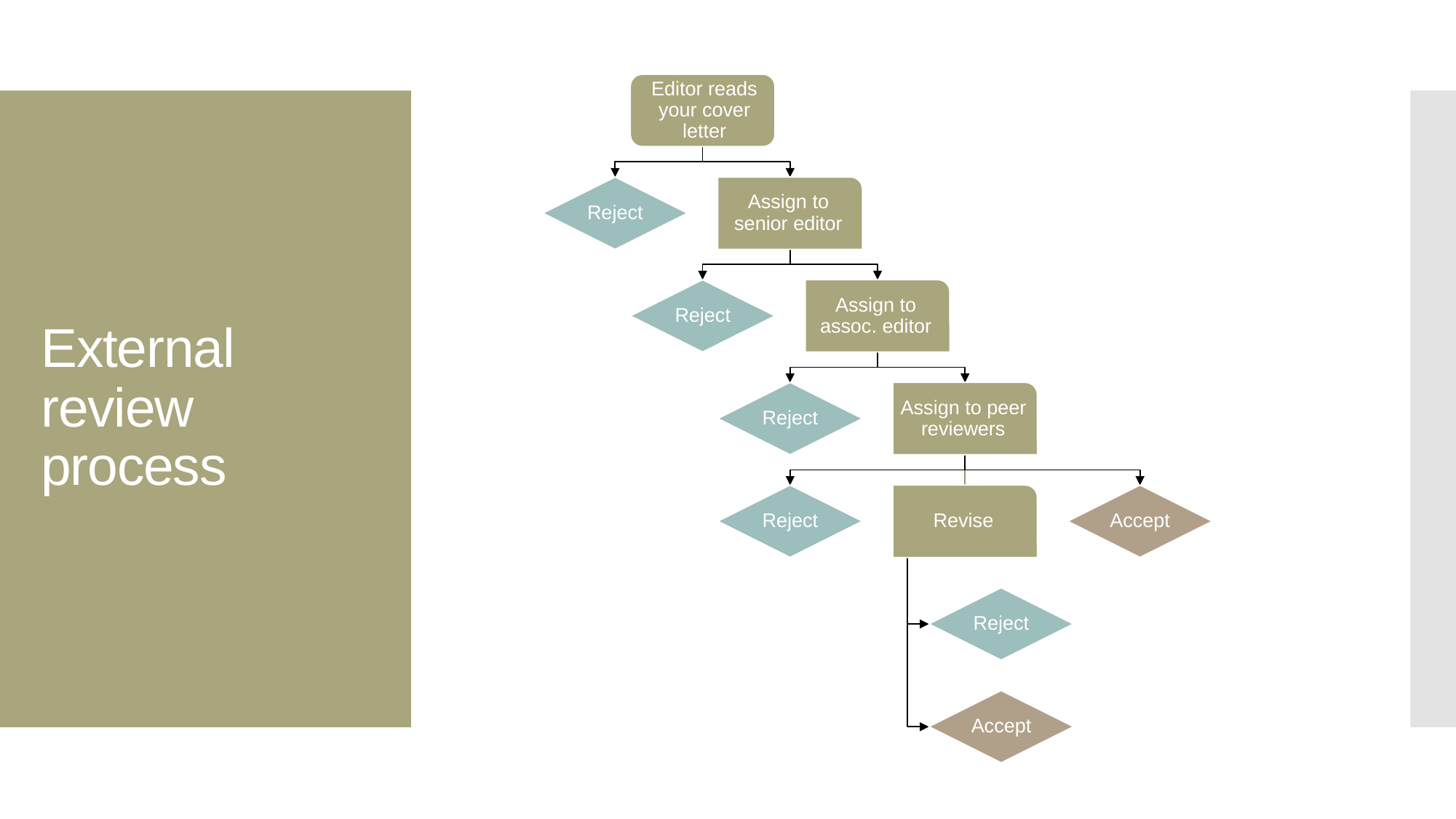

Editor reads your cover letter
Reject
Assign to senior editor
Reject
Assign to assoc. editor
Reject
Assign to peer reviewers
Reject
Revise
Reject
Accept
Accept
# External review process